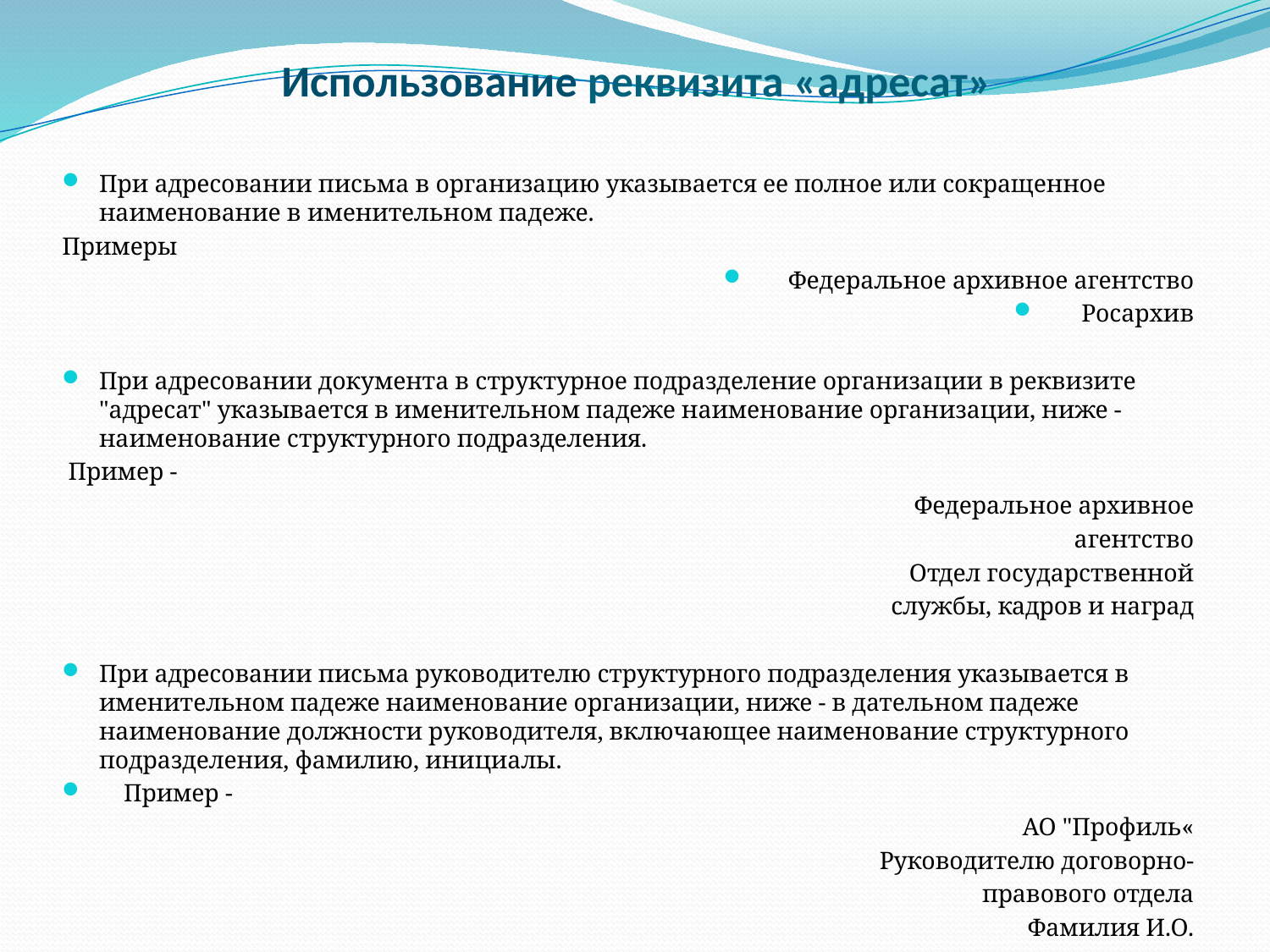

# Использование реквизита «адресат»

При адресовании письма в организацию указывается ее полное или сокращенное наименование в именительном падеже.
Примеры
 Федеральное архивное агентство
Росархив

При адресовании документа в структурное подразделение организации в реквизите "адресат" указывается в именительном падеже наименование организации, ниже - наименование структурного подразделения.
 Пример -
    Федеральное архивное
         агентство
  Отдел государственной
службы, кадров и наград

При адресовании письма руководителю структурного подразделения указывается в именительном падеже наименование организации, ниже - в дательном падеже наименование должности руководителя, включающее наименование структурного подразделения, фамилию, инициалы.
    Пример -
     АО "Профиль«
   Руководителю договорно-
       правового отдела
         Фамилия И.О.